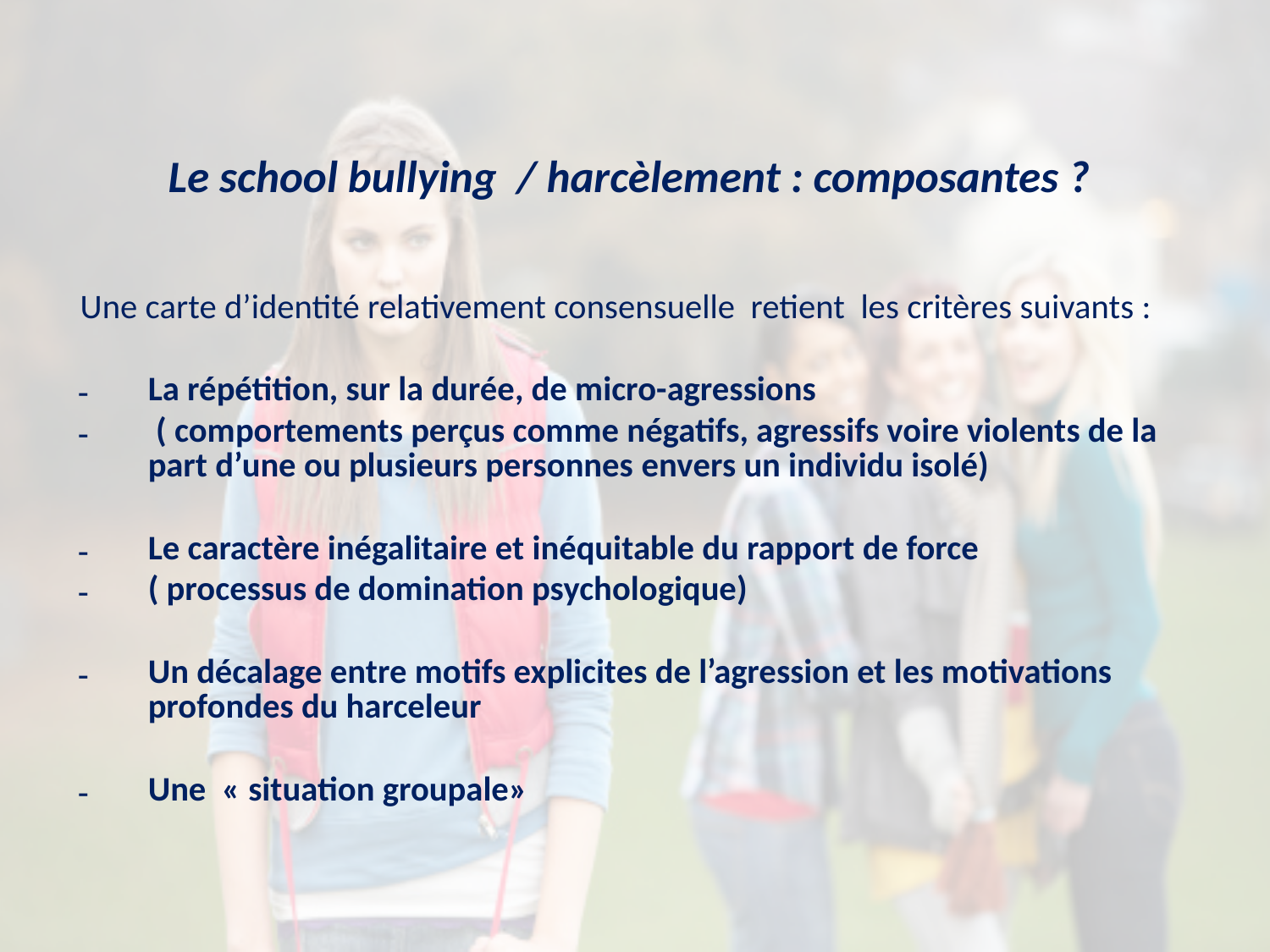

# Le school bullying  / harcèlement : composantes ?
Une carte d’identité relativement consensuelle  retient  les critères suivants :

La répétition, sur la durée, de micro-agressions
 ( comportements perçus comme négatifs, agressifs voire violents de la part d’une ou plusieurs personnes envers un individu isolé)

Le caractère inégalitaire et inéquitable du rapport de force
( processus de domination psychologique)

Un décalage entre motifs explicites de l’agression et les motivations profondes du harceleur

Une  « situation groupale»